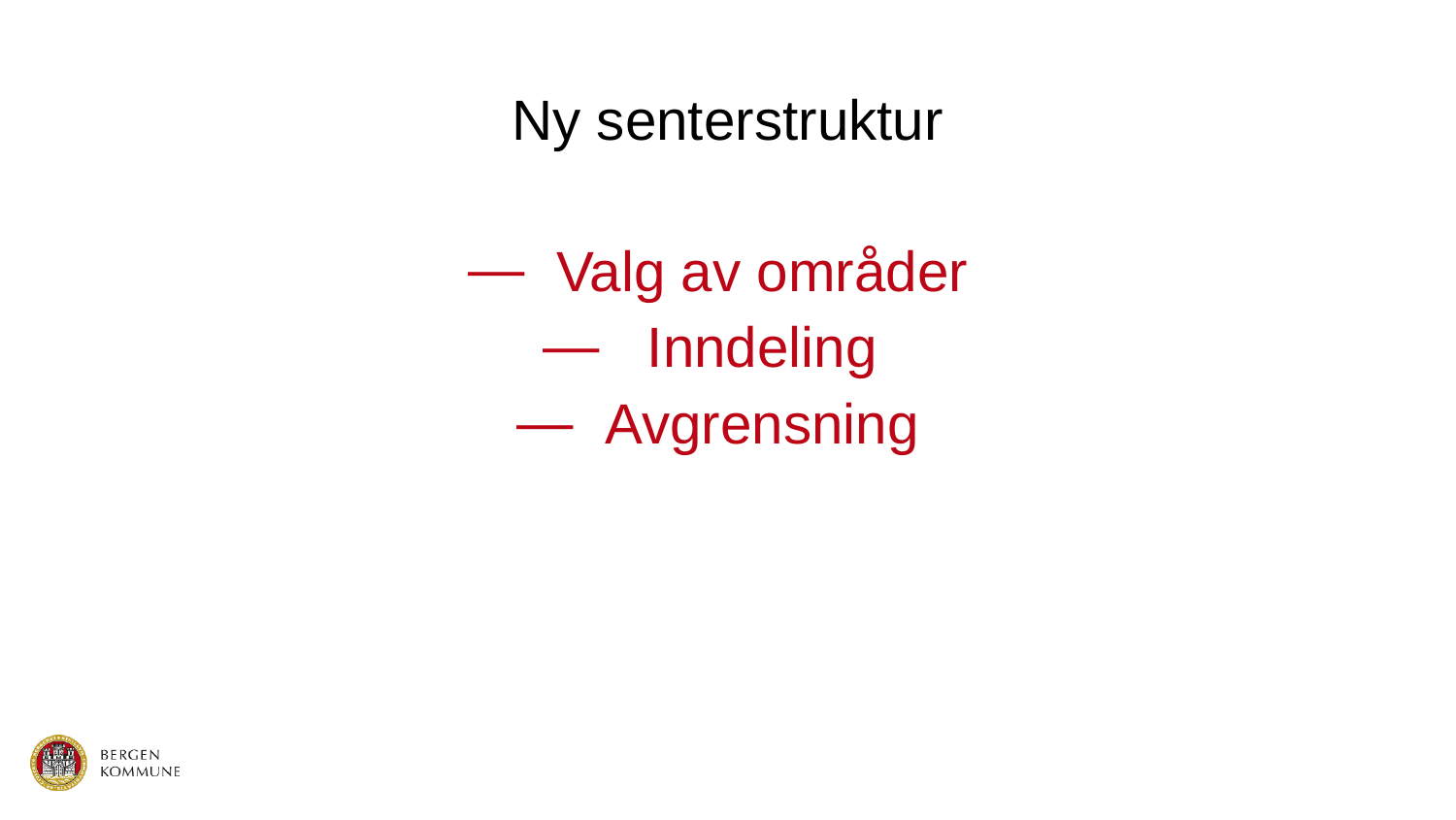

# Ny senterstruktur
  Valg av områder
   Inndeling
  Avgrensning